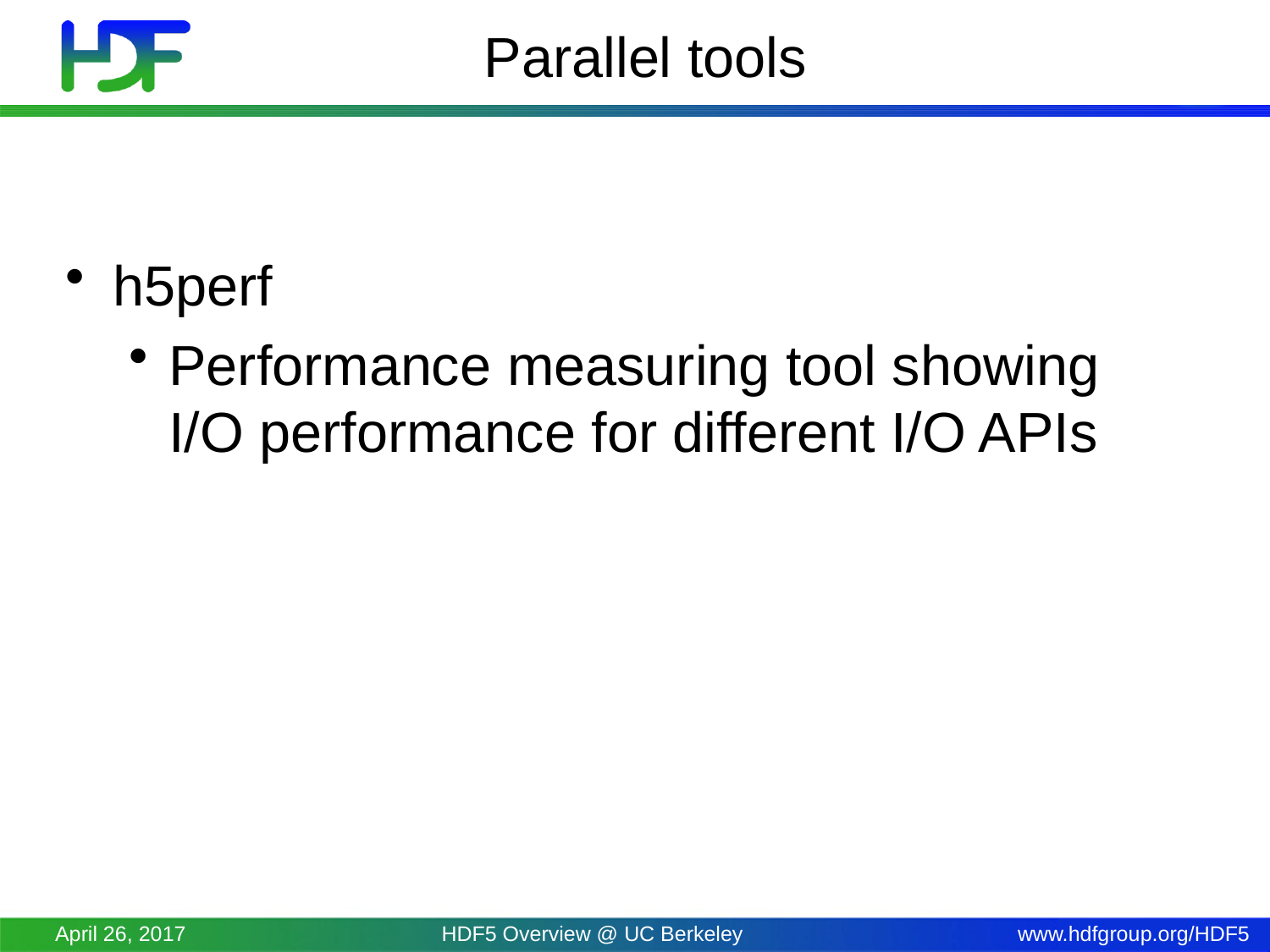

# Parallel tools
h5perf
Performance measuring tool showing      I/O performance for different I/O APIs
April 26, 2017
HDF5 Overview @ UC Berkeley